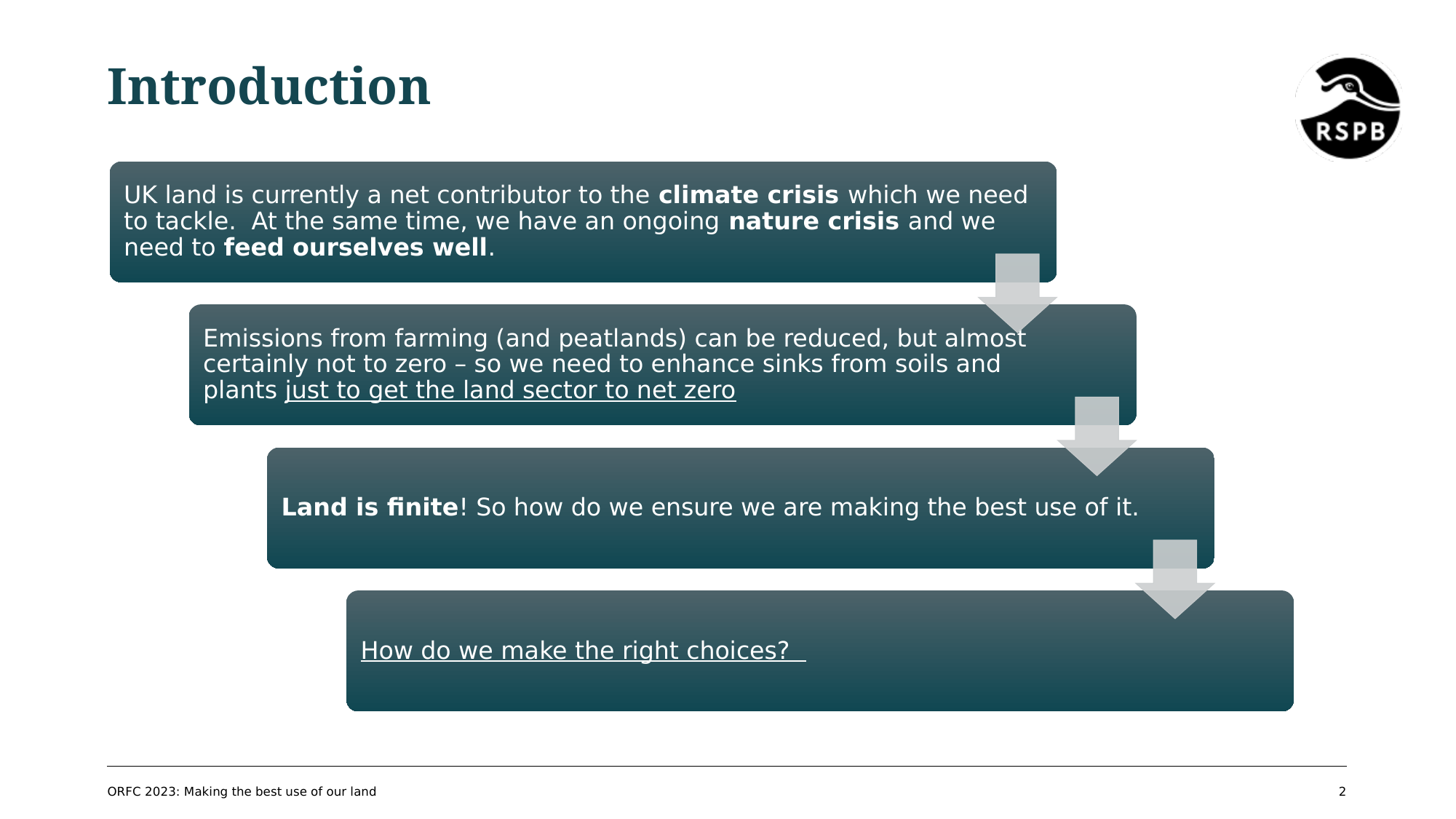

# Introduction
UK land is currently a net contributor to the climate crisis which we need to tackle.  At the same time, we have an ongoing nature crisis and we need to feed ourselves well.
Emissions from farming (and peatlands) can be reduced, but almost certainly not to zero – so we need to enhance sinks from soils and plants just to get the land sector to net zero
Land is finite! So how do we ensure we are making the best use of it.
How do we make the right choices?

ORFC 2023: Making the best use of our land
2